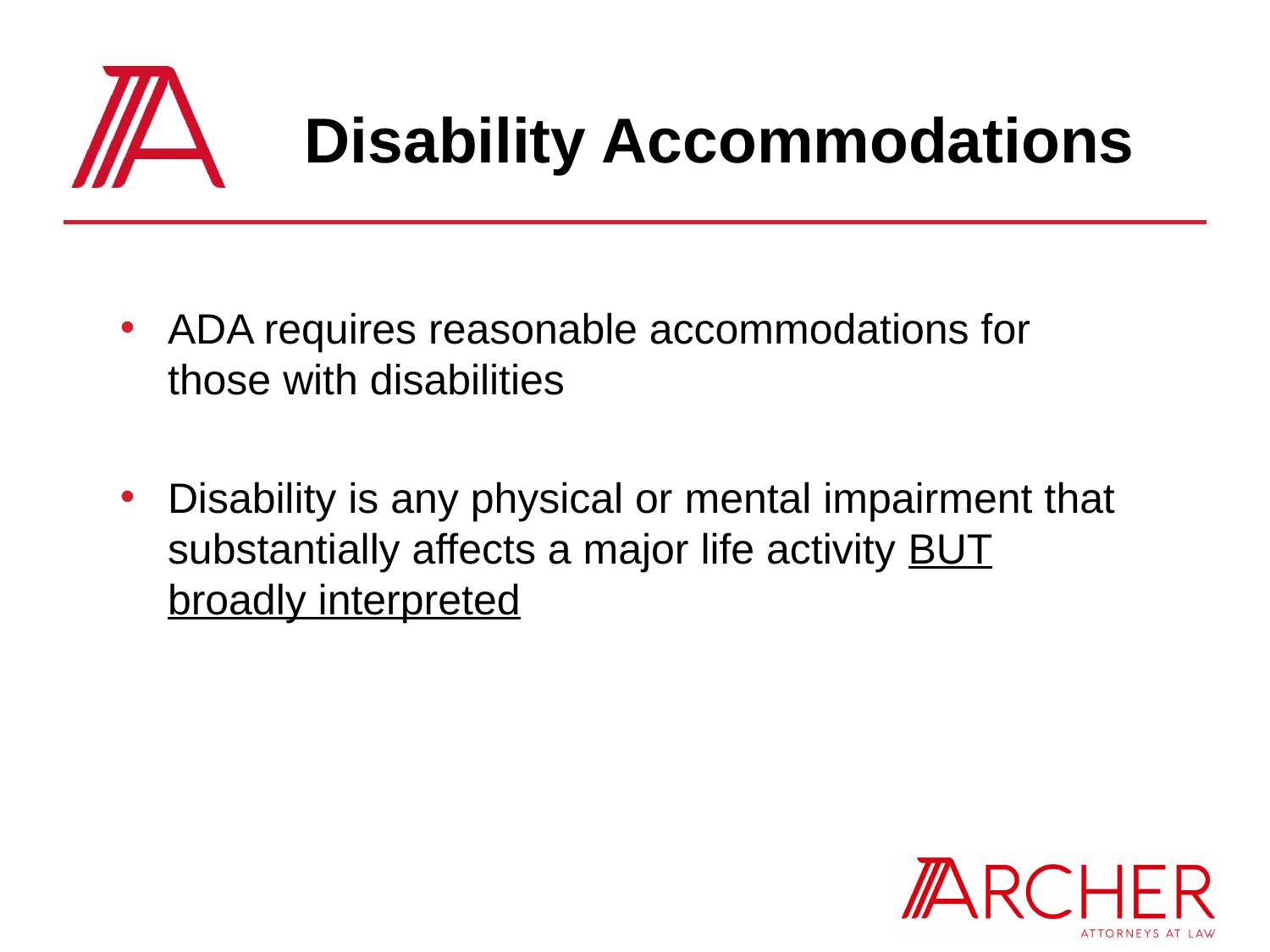

# Disability Accommodations
ADA requires reasonable accommodations for those with disabilities

Disability is any physical or mental impairment that substantially affects a major life activity BUT broadly interpreted